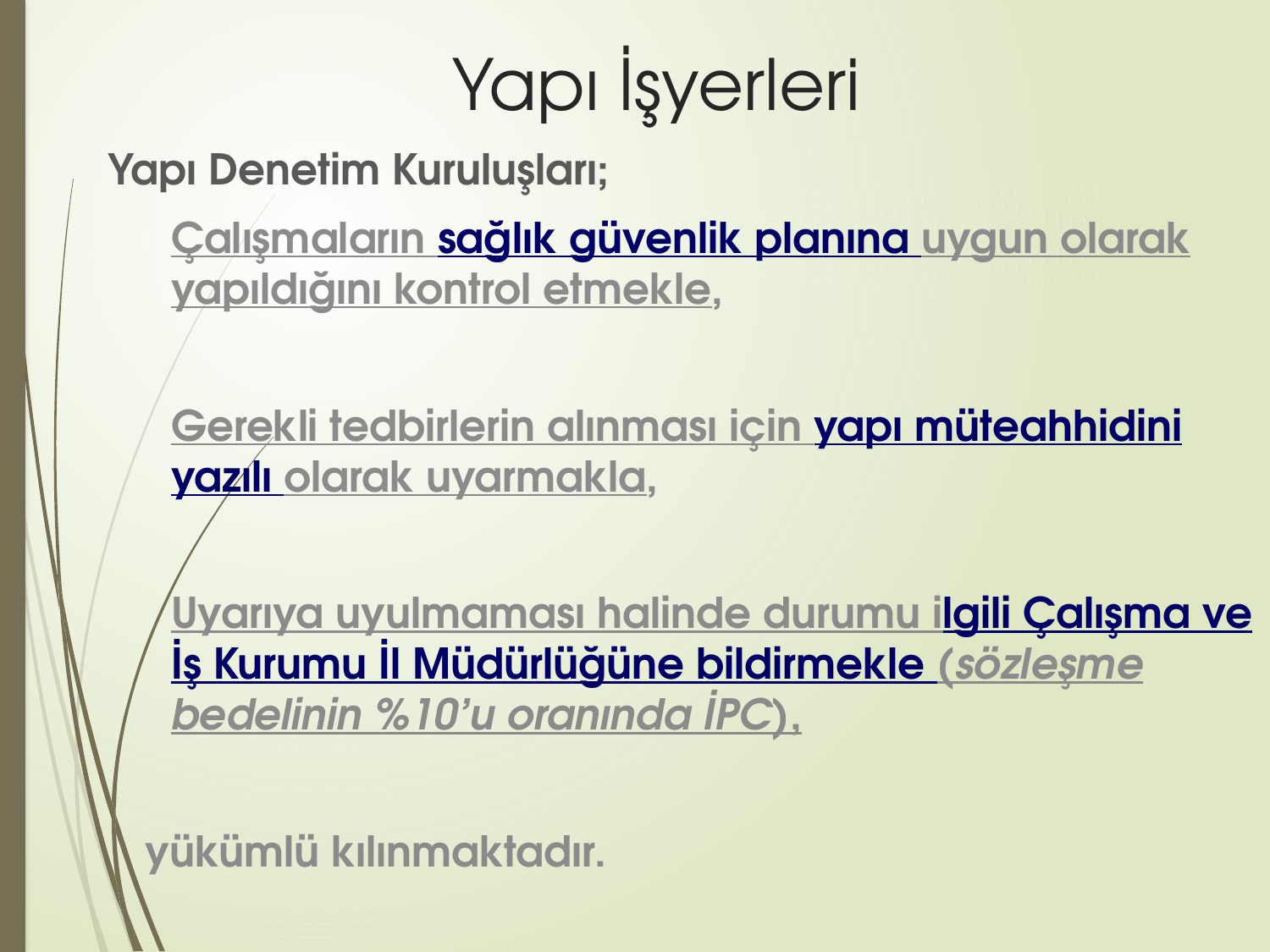

# Yapı İşyerleri
Yapı Denetim Kuruluşları;
Çalışmaların sağlık güvenlik planına uygun olarak yapıldığını kontrol etmekle,

Gerekli tedbirlerin alınması için yapı müteahhidini yazılı olarak uyarmakla,

Uyarıya uyulmaması halinde durumu ilgili Çalışma ve İş Kurumu İl Müdürlüğüne bildirmekle (sözleşme bedelinin %10’u oranında İPC),

yükümlü kılınmaktadır.